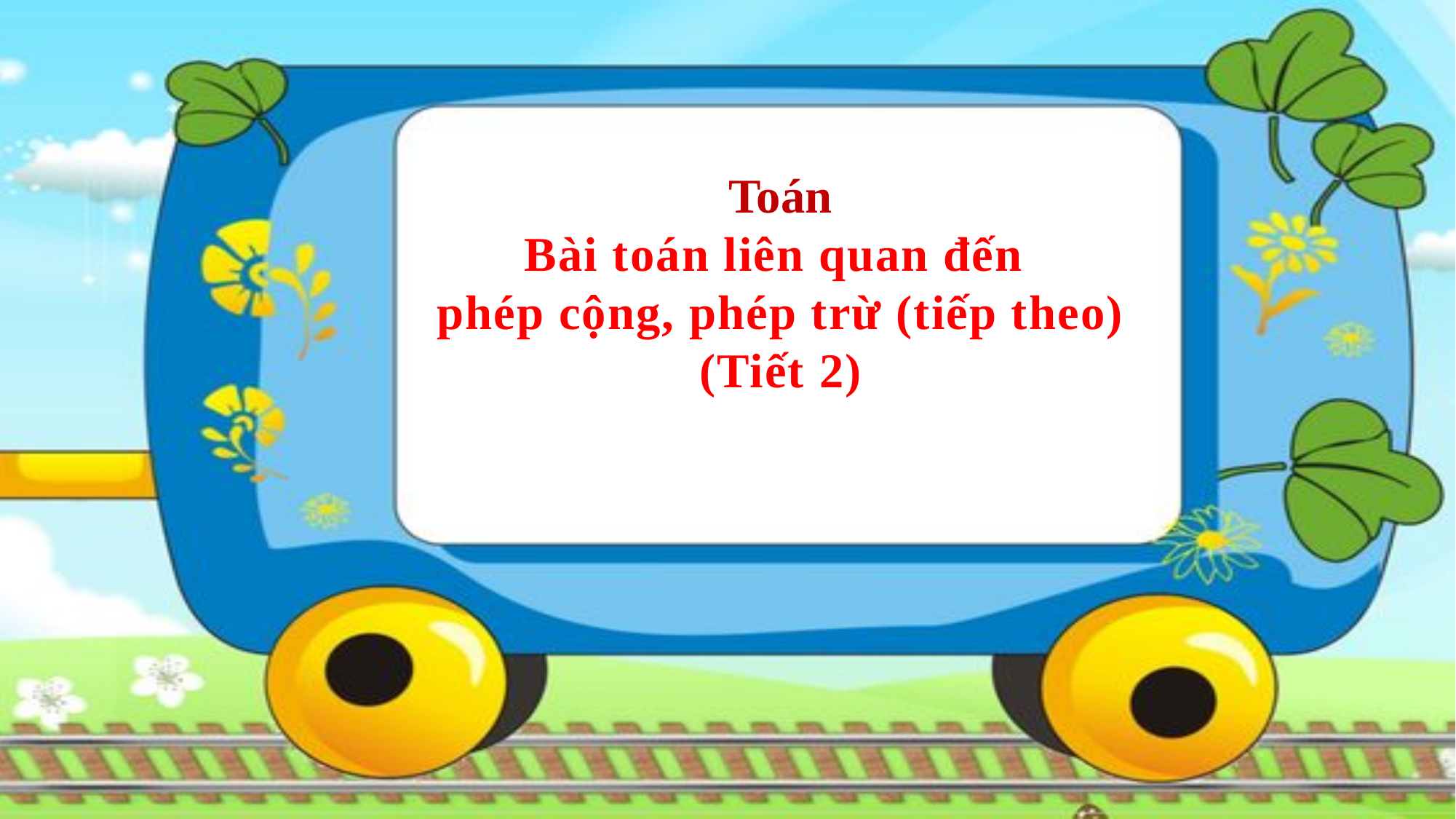

Toán
Bài toán liên quan đến
phép cộng, phép trừ (tiếp theo)
(Tiết 2)